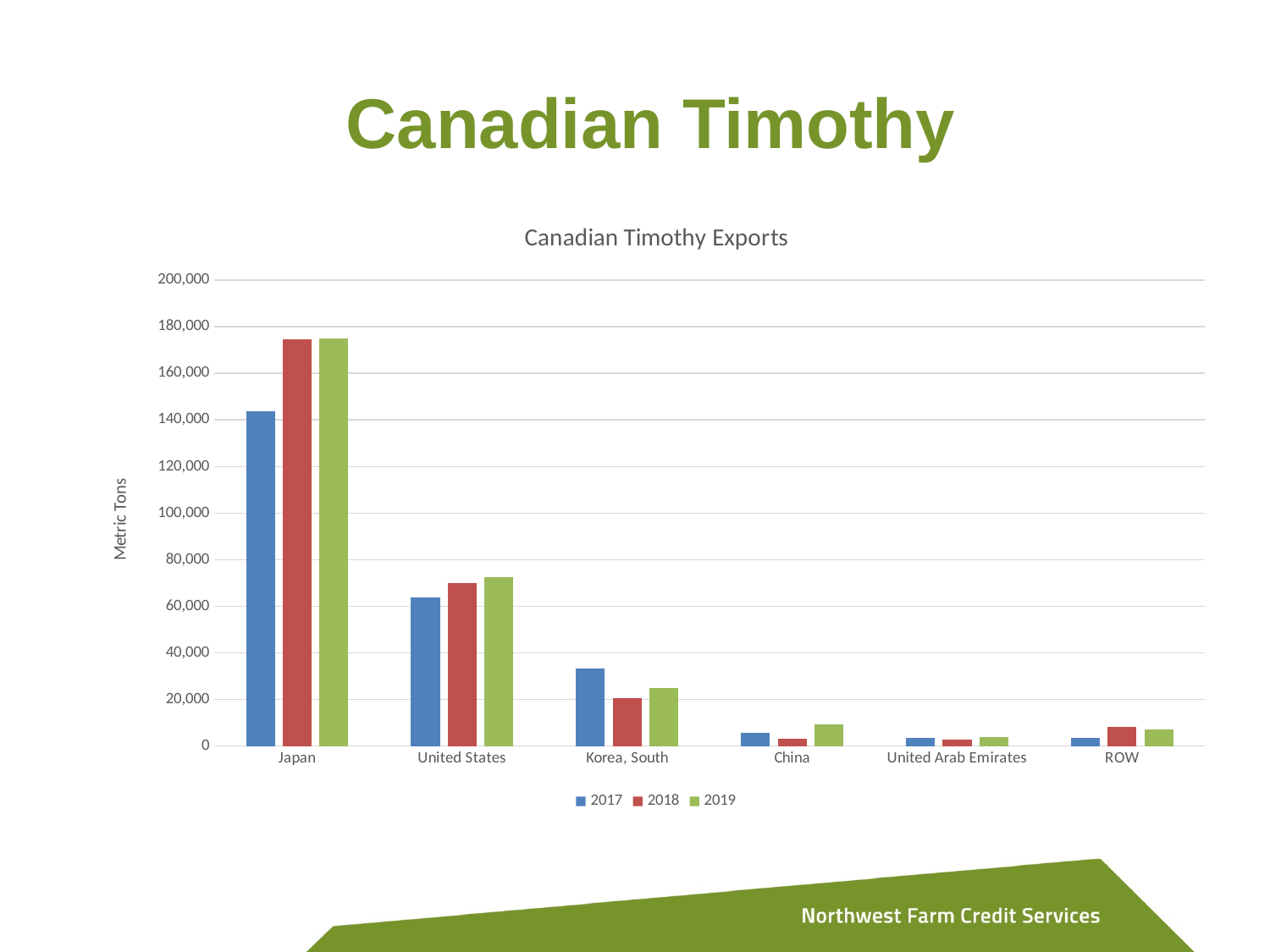

# Canadian Timothy

### Chart: Canadian Timothy Exports

| Category | 2017 | 2018 | 2019 |
|---|---|---|---|
| Japan | 143793.0 | 174613.0 | 175129.0 |
| United States | 63881.0 | 69977.0 | 72579.0 |
| Korea, South | 33471.0 | 20399.0 | 24778.0 |
| China | 5586.0 | 3210.0 | 9223.0 |
| United Arab Emirates | 3588.0 | 2618.0 | 3774.0 |
| ROW | 3639.0 | 8115.0 | 7282.0 |